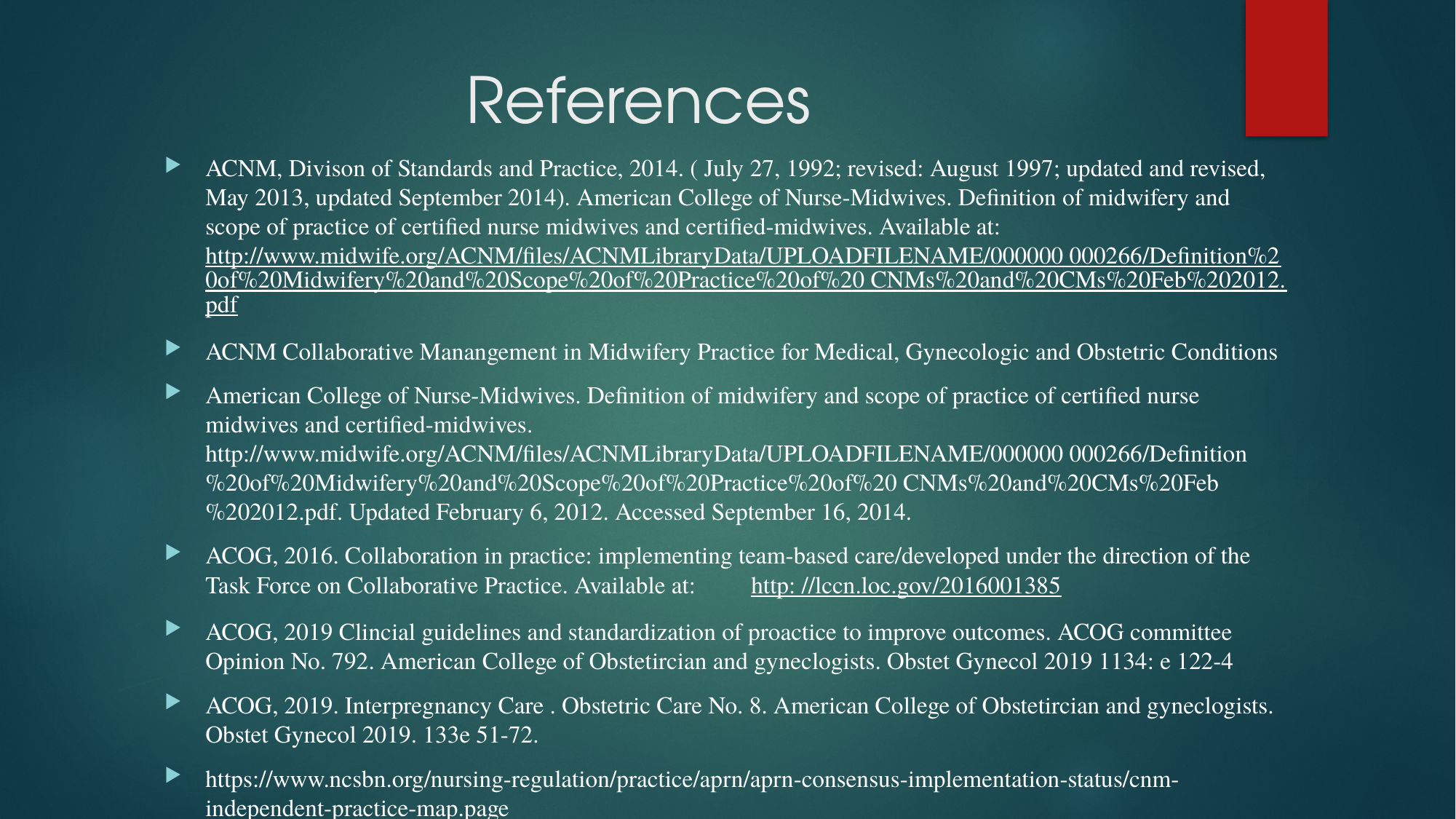

# References
ACNM, Divison of Standards and Practice, 2014. ( July 27, 1992; revised: August 1997; updated and revised, May 2013, updated September 2014). American College of Nurse-Midwives. Definition of midwifery and scope of practice of certified nurse midwives and certified-midwives. Available at: http://www.midwife.org/ACNM/files/ACNMLibraryData/UPLOADFILENAME/000000 000266/Definition%20of%20Midwifery%20and%20Scope%20of%20Practice%20of%20 CNMs%20and%20CMs%20Feb%202012.pdf
ACNM Collaborative Manangement in Midwifery Practice for Medical, Gynecologic and Obstetric Conditions
American College of Nurse-Midwives. Definition of midwifery and scope of practice of certified nurse midwives and certified-midwives. http://www.midwife.org/ACNM/files/ACNMLibraryData/UPLOADFILENAME/000000 000266/Definition%20of%20Midwifery%20and%20Scope%20of%20Practice%20of%20 CNMs%20and%20CMs%20Feb%202012.pdf. Updated February 6, 2012. Accessed September 16, 2014.
ACOG, 2016. Collaboration in practice: implementing team-based care/developed under the direction of the Task Force on Collaborative Practice. Available at:	http: //lccn.loc.gov/2016001385
ACOG, 2019 Clincial guidelines and standardization of proactice to improve outcomes. ACOG committee Opinion No. 792. American College of Obstetircian and gyneclogists. Obstet Gynecol 2019 1134: e 122-4
ACOG, 2019. Interpregnancy Care . Obstetric Care No. 8. American College of Obstetircian and gyneclogists. Obstet Gynecol 2019. 133e 51-72.
https://www.ncsbn.org/nursing-regulation/practice/aprn/aprn-consensus-implementation-status/cnm-independent-practice-map.page